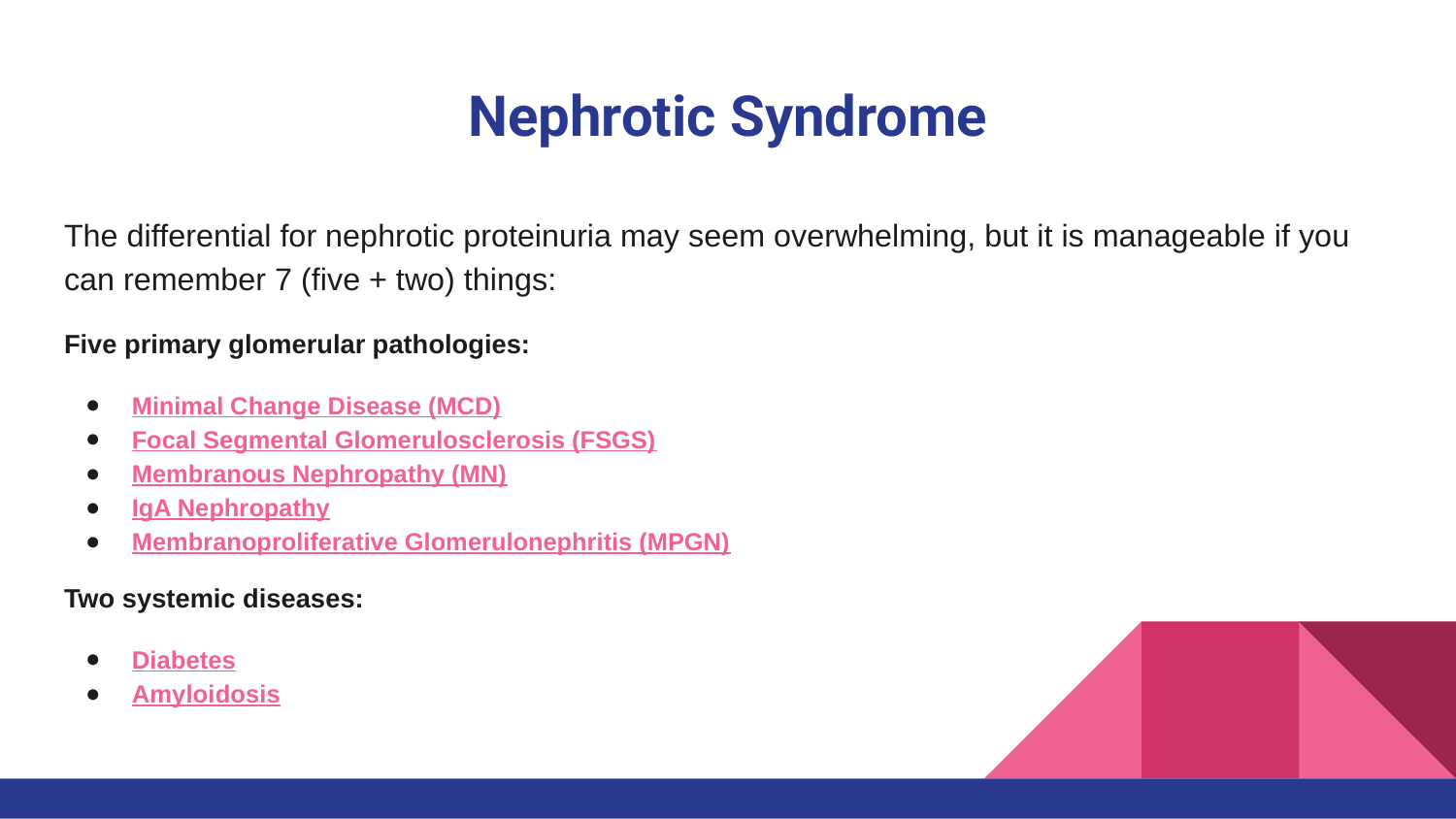

# Nephrotic Syndrome
The differential for nephrotic proteinuria may seem overwhelming, but it is manageable if you can remember 7 (five + two) things:
Five primary glomerular pathologies:
Minimal Change Disease (MCD)
Focal Segmental Glomerulosclerosis (FSGS)
Membranous Nephropathy (MN)
IgA Nephropathy
Membranoproliferative Glomerulonephritis (MPGN)
Two systemic diseases:
Diabetes
Amyloidosis